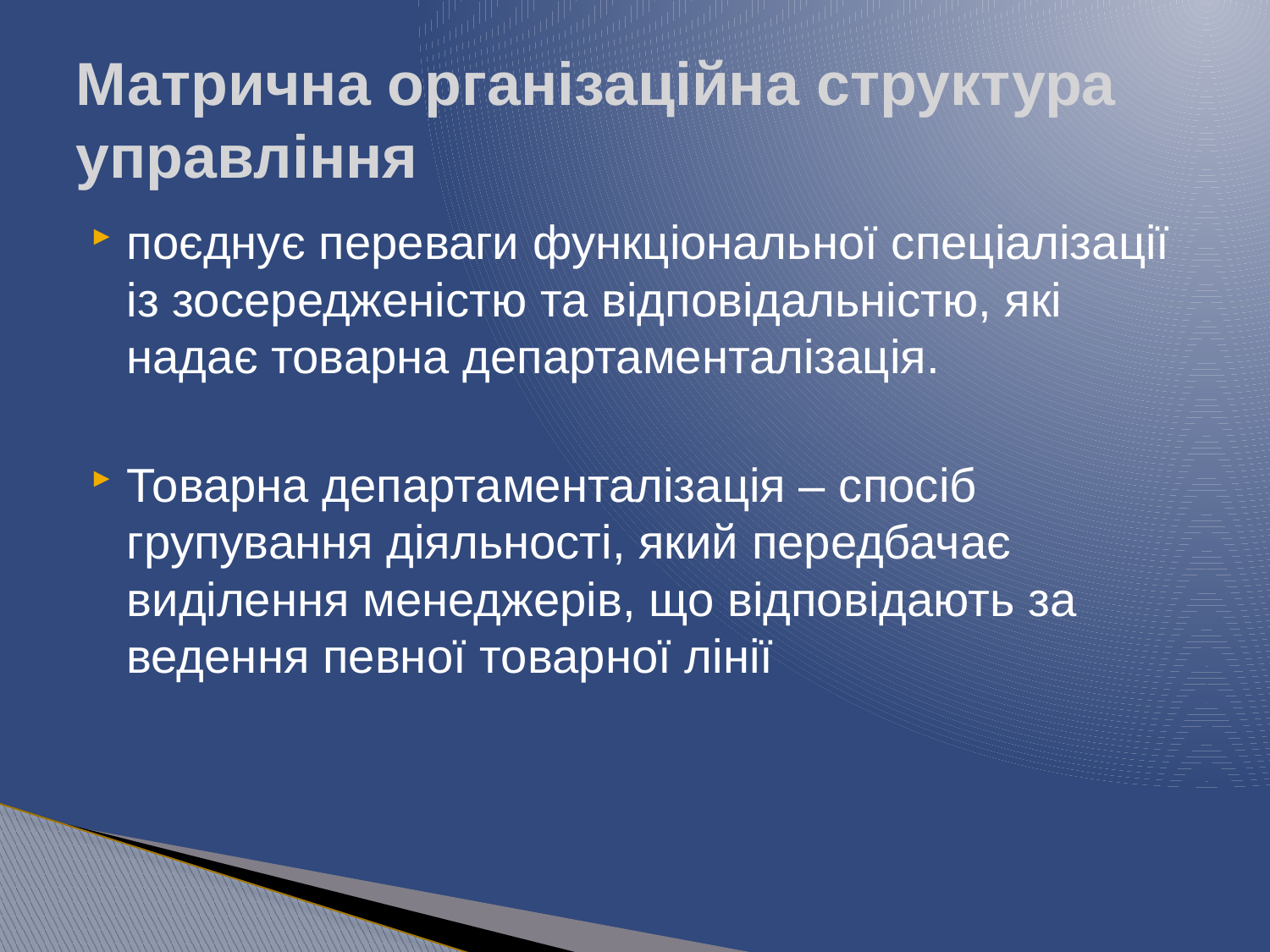

# Матрична організаційна структура управління
поєднує переваги функціональної спеціалізації із зосередженістю та відповідальністю, які надає товарна департаменталізація.

Товарна департаменталізація – спосіб групування діяльності, який передбачає виділення менеджерів, що відповідають за ведення певної товарної лінії